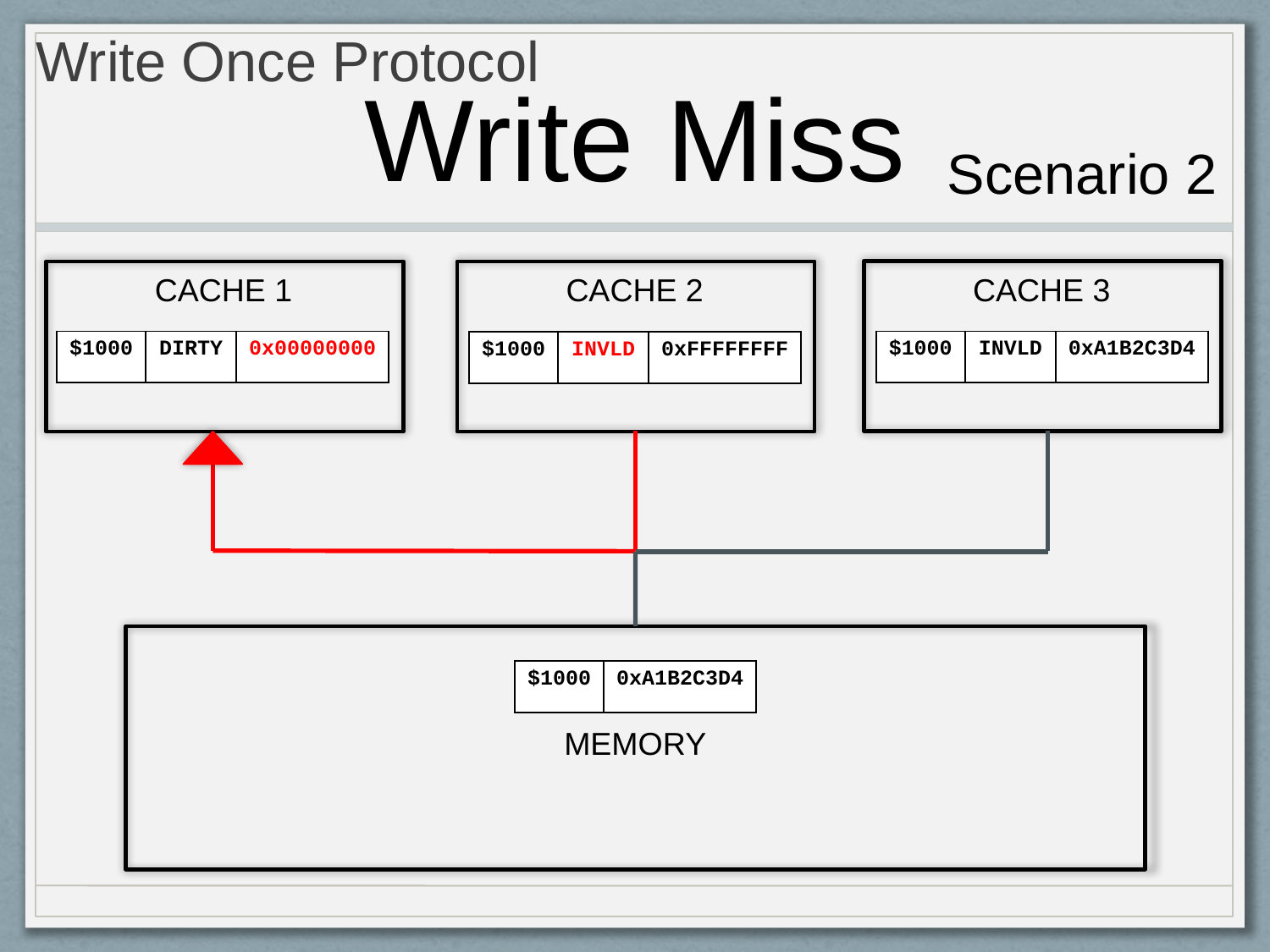

# Write Once Protocol
Write Miss
Scenario 2

CACHE 3
CACHE 1
CACHE 2
| $1000 | DIRTY | 0x00000000 |
| --- | --- | --- |
| $1000 | INVLD | 0xA1B2C3D4 |
| --- | --- | --- |
| $1000 | INVLD | 0xFFFFFFFF |
| --- | --- | --- |

| $1000 | 0xA1B2C3D4 |
| --- | --- |
MEMORY